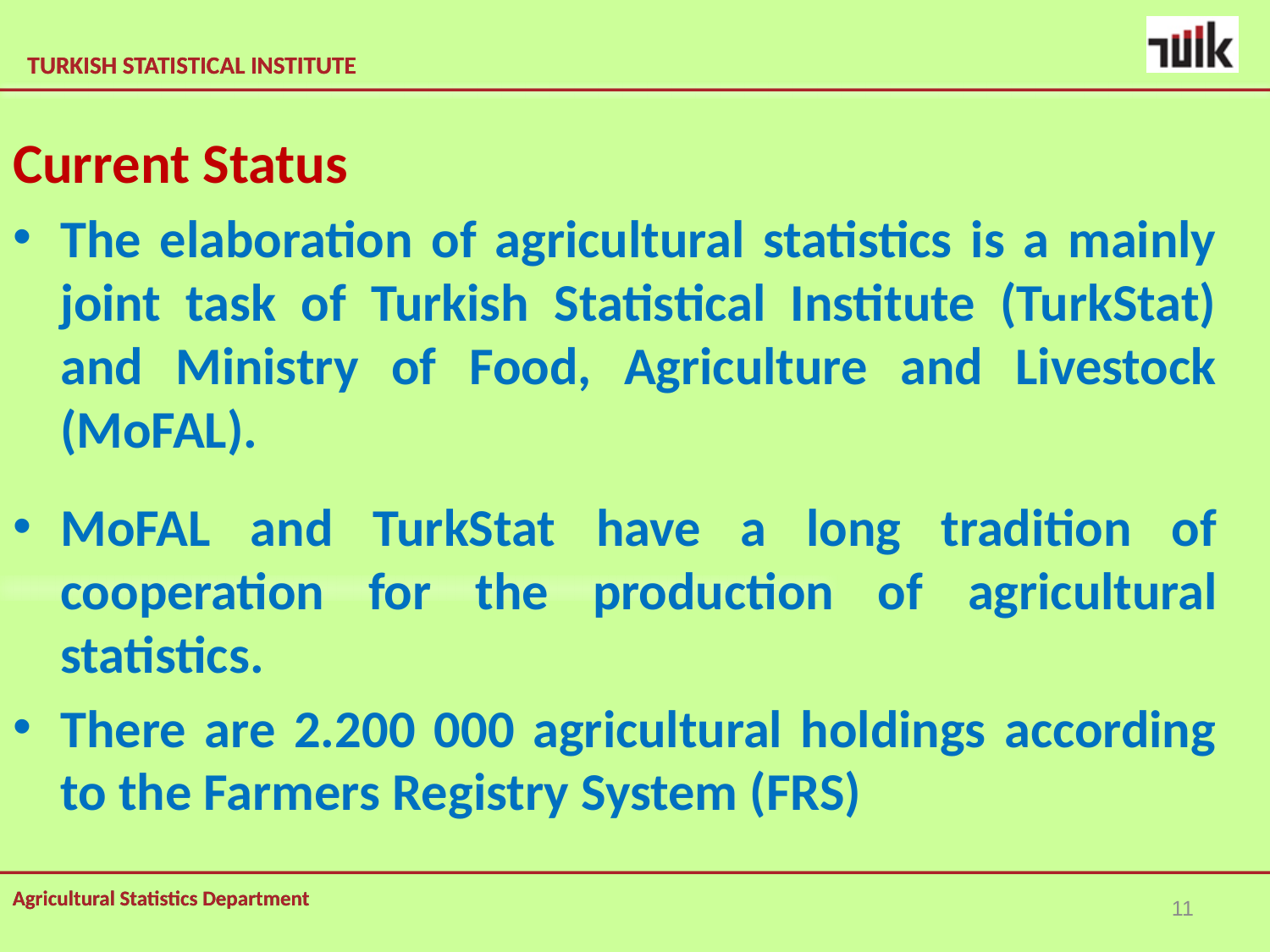

Current Status
The elaboration of agricultural statistics is a mainly joint task of Turkish Statistical Institute (TurkStat) and Ministry of Food, Agriculture and Livestock (MoFAL).

MoFAL and TurkStat have a long tradition of cooperation for the production of agricultural statistics.
There are 2.200 000 agricultural holdings according to the Farmers Registry System (FRS)

11